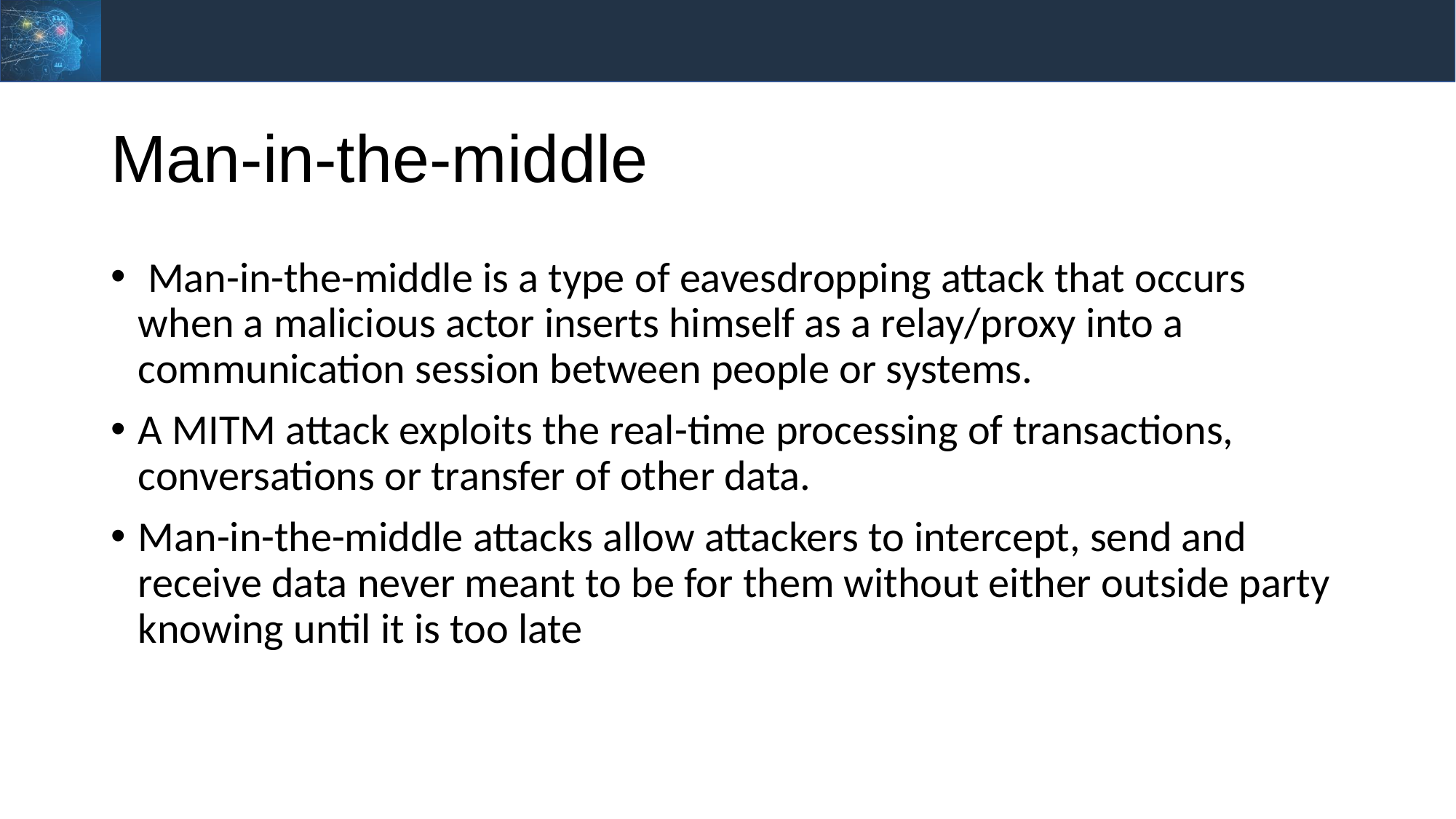

# Man-in-the-middle
 Man-in-the-middle is a type of eavesdropping attack that occurs when a malicious actor inserts himself as a relay/proxy into a communication session between people or systems.
A MITM attack exploits the real-time processing of transactions, conversations or transfer of other data.
Man-in-the-middle attacks allow attackers to intercept, send and receive data never meant to be for them without either outside party knowing until it is too late